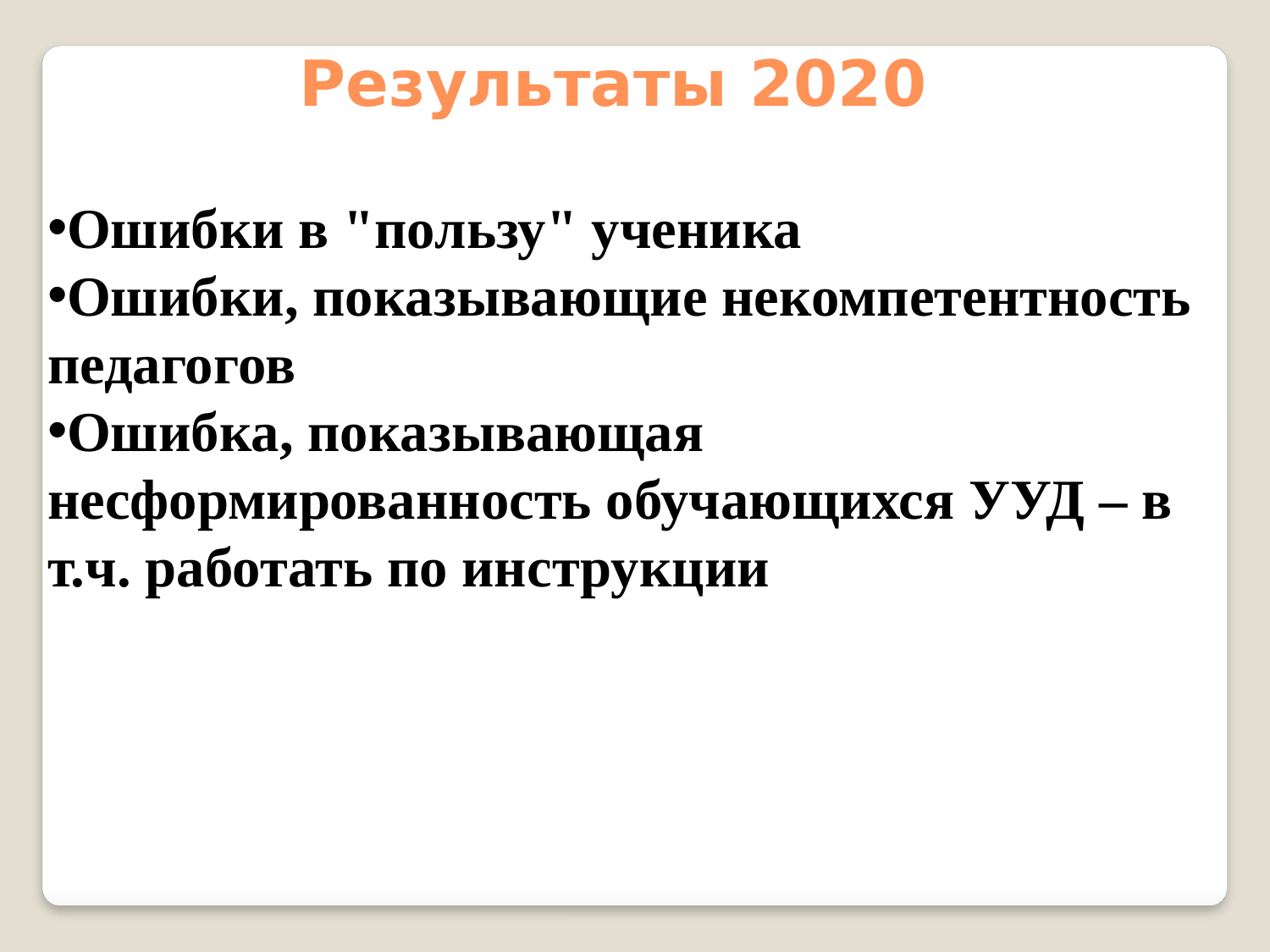

Результаты 2020
Ошибки в "пользу" ученика
Ошибки, показывающие некомпетентность педагогов
Ошибка, показывающая несформированность обучающихся УУД – в т.ч. работать по инструкции